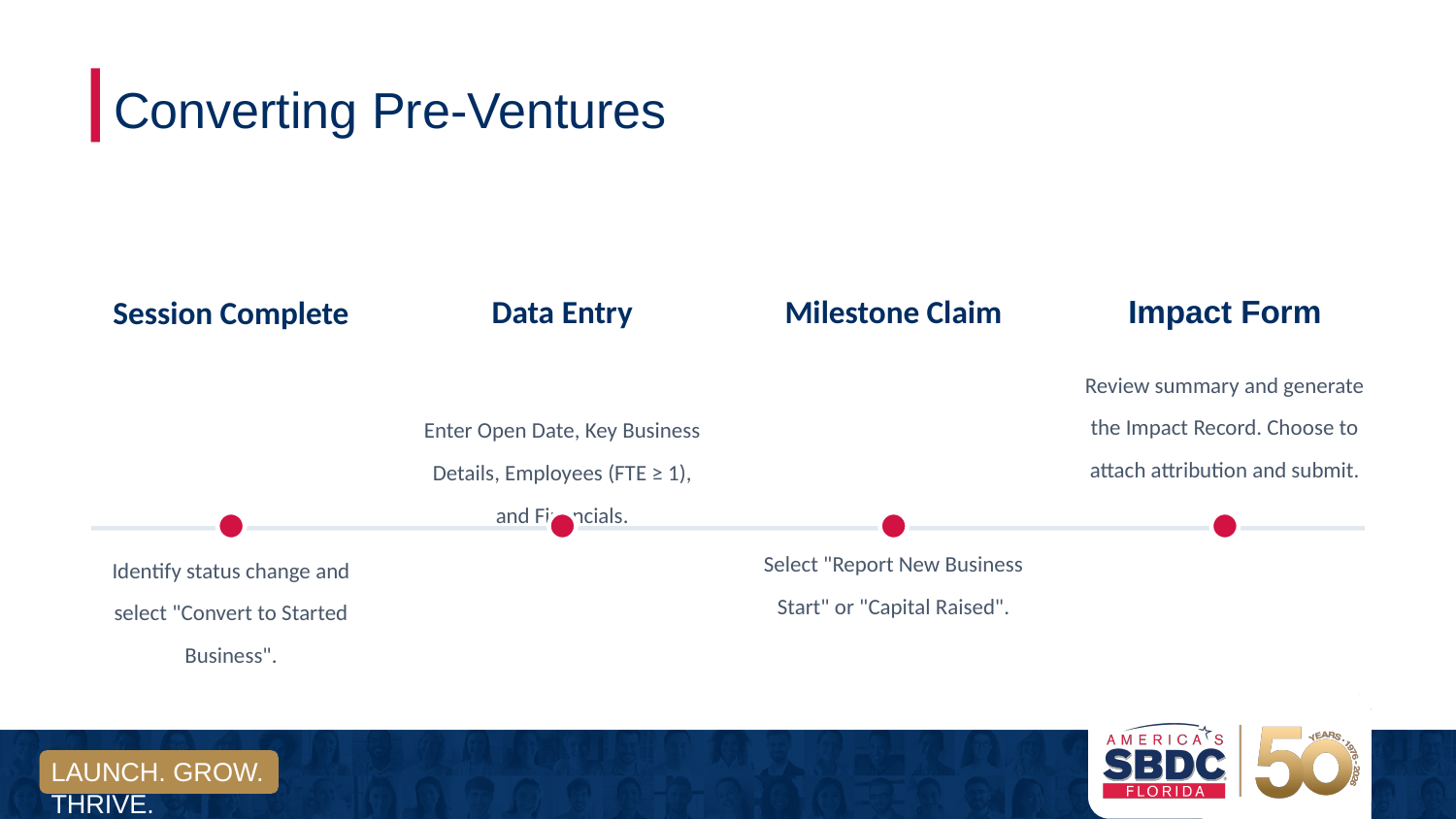

Converting Pre-Ventures
Data Entry
Milestone Claim
Impact Form
Session Complete
Review summary and generate the Impact Record. Choose to attach attribution and submit.
Enter Open Date, Key Business Details, Employees (FTE ≥ 1), and Financials.

Select "Report New Business Start" or "Capital Raised".
Identify status change and select "Convert to Started Business".